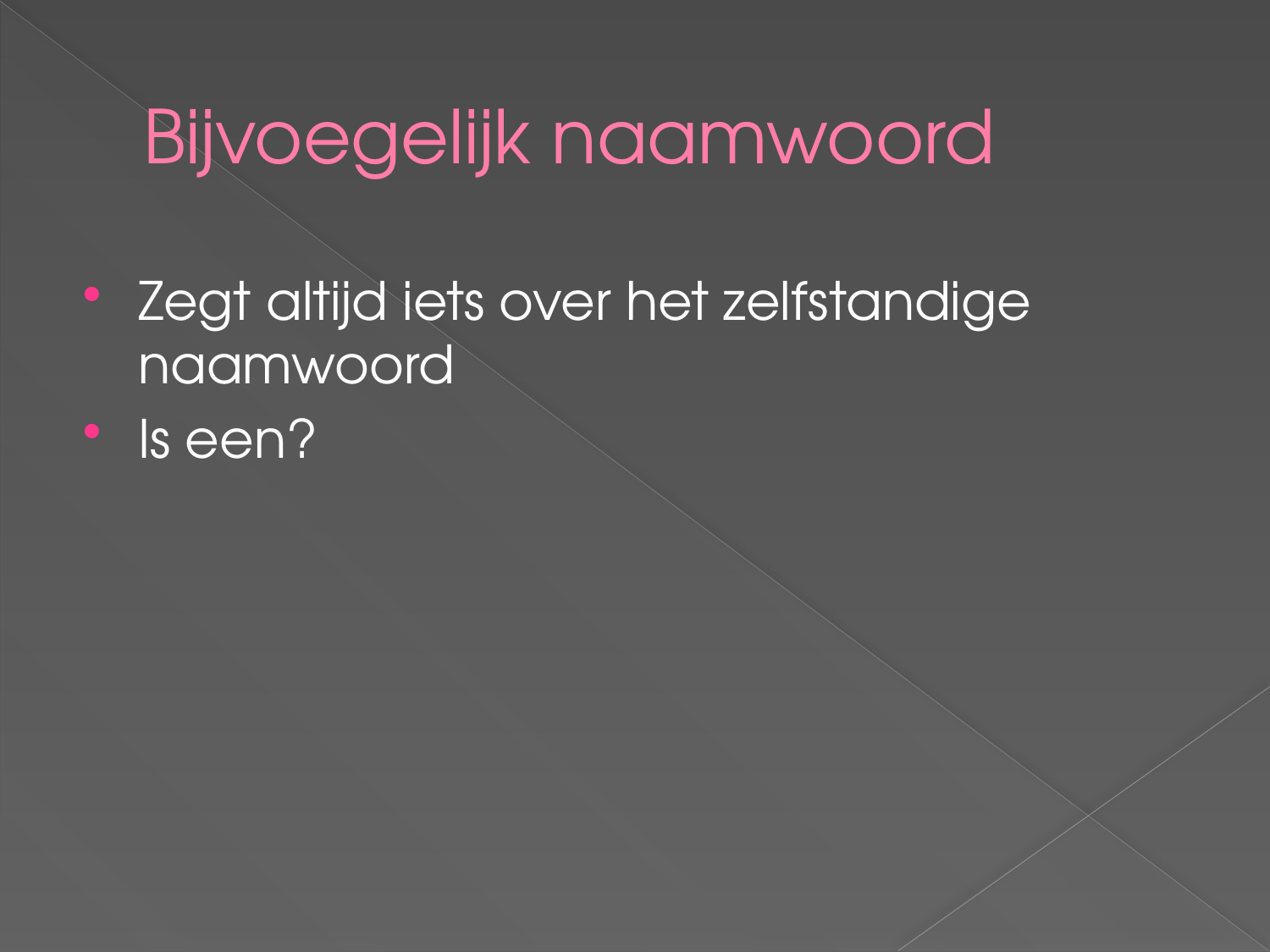

# Bijvoegelijk naamwoord
Zegt altijd iets over het zelfstandige naamwoord
Is een?